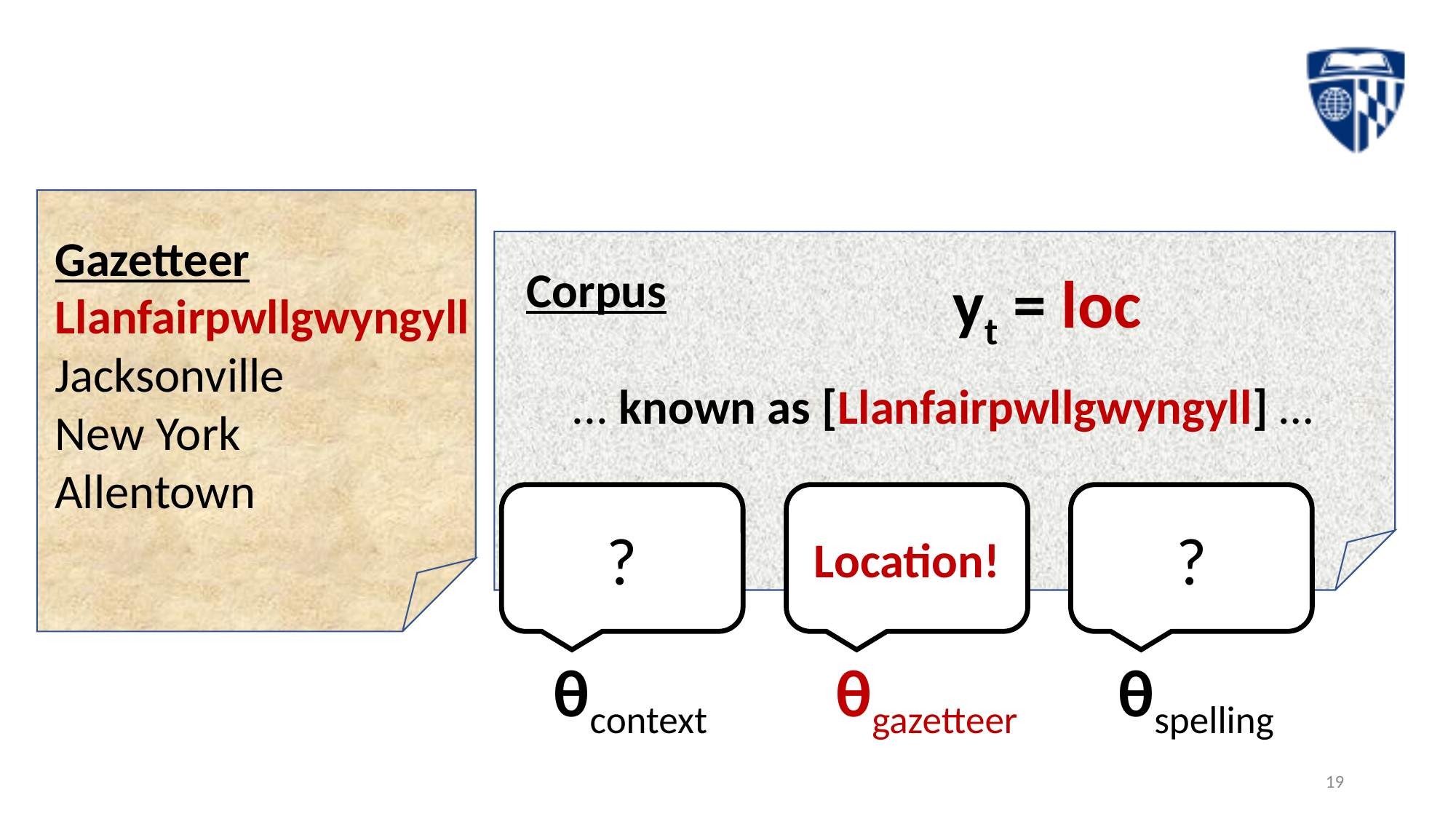

Gazetteer
Llanfairpwllgwyngyll
Jacksonville
New York
Allentown

Corpus

... known as [Llanfairpwllgwyngyll] …
yt = loc
Location!
?
?
θcontext
θgazetteer
θspelling
19